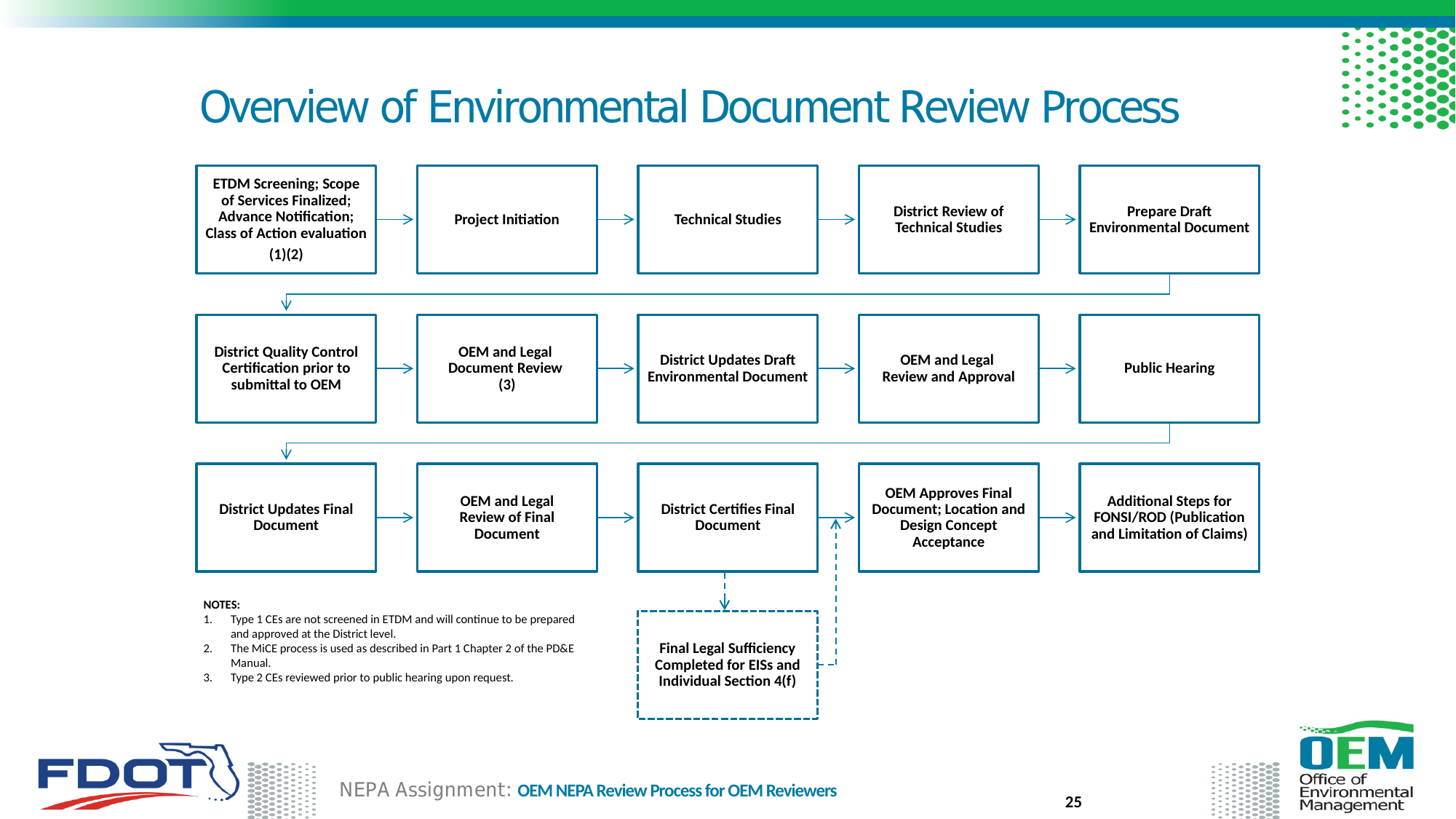

# Overview of Environmental Document Review Process

ETDM Screening; Scope of Services Finalized; Advance Notification; Class of Action evaluation
(1)(2)

Project Initiation

Technical Studies

District Review of Technical Studies

Prepare Draft Environmental Document

District Quality Control Certification prior to submittal to OEM

OEM and Legal
Document Review
(3)

District Updates Draft Environmental Document

OEM and Legal
Review and Approval

Public Hearing

District Updates Final Document

OEM and Legal
Review of Final Document

District Certifies Final Document

OEM Approves Final Document; Location and Design Concept Acceptance
Additional Steps for FONSI/ROD (Publication and Limitation of Claims)

NOTES:
Type 1 CEs are not screened in ETDM and will continue to be prepared and approved at the District level.
The MiCE process is used as described in Part 1 Chapter 2 of the PD&E Manual.
Type 2 CEs reviewed prior to public hearing upon request.

Final Legal Sufficiency Completed for EISs and Individual Section 4(f)
25